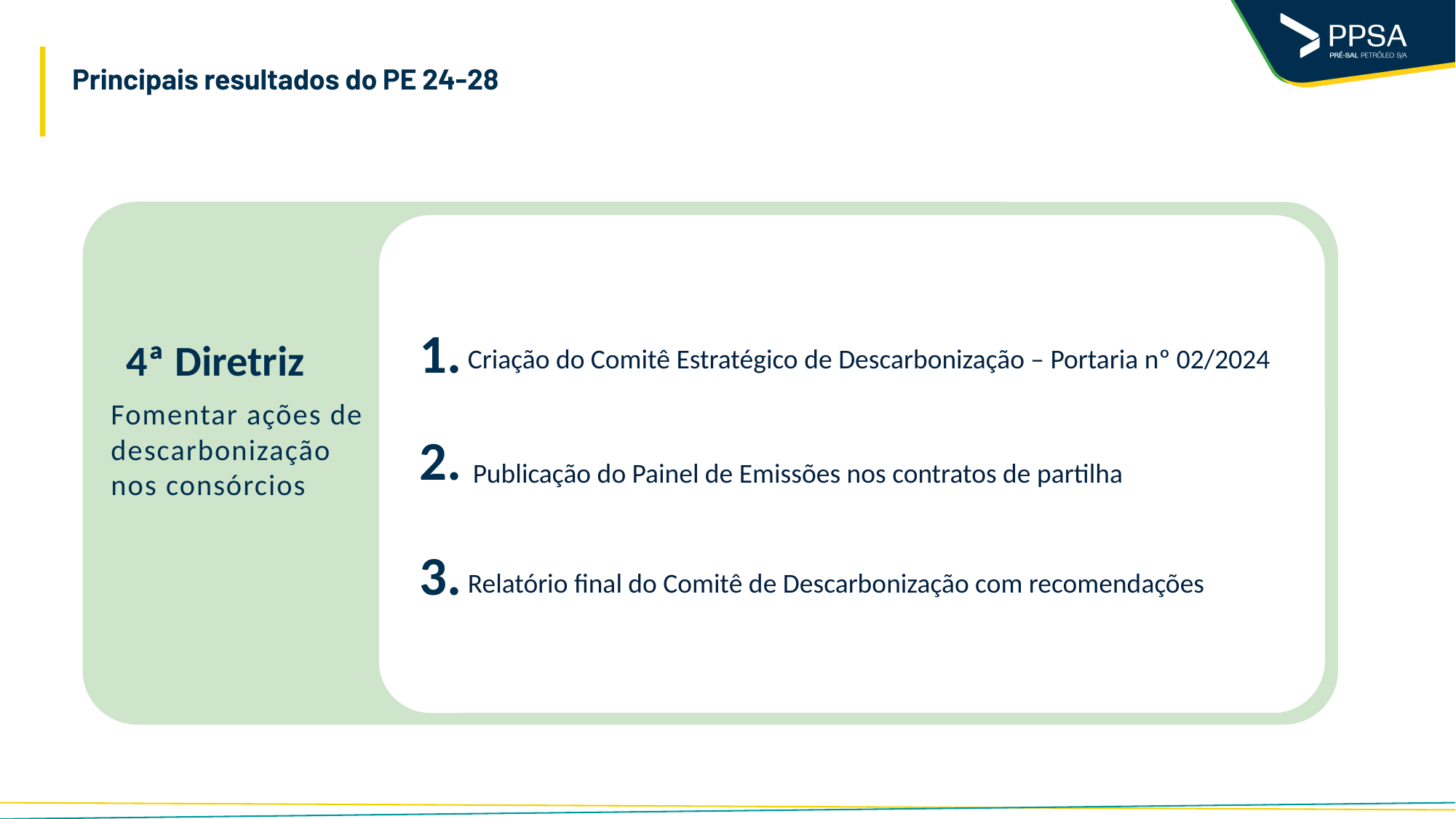

# Principais resultados do PE 24-28

1.
Criação do Comitê Estratégico de Descarbonização – Portaria nº 02/2024
4ª Diretriz
Fomentar ações de descarbonização nos consórcios
2.
Publicação do Painel de Emissões nos contratos de partilha
3.
Relatório final do Comitê de Descarbonização com recomendações